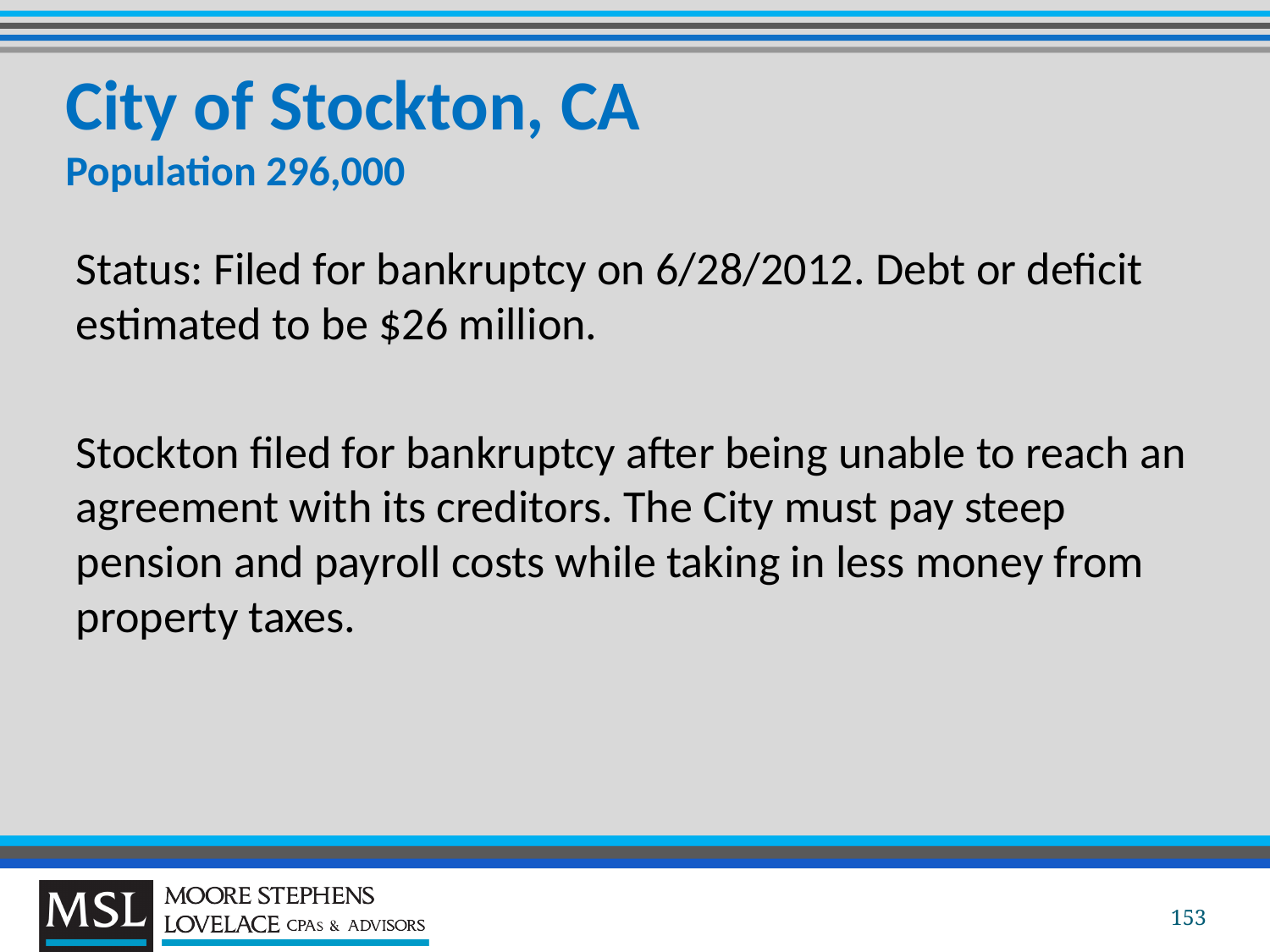

# City of Stockton, CA Population 296,000
Status: Filed for bankruptcy on 6/28/2012. Debt or deficit estimated to be $26 million.

Stockton filed for bankruptcy after being unable to reach an agreement with its creditors. The City must pay steep pension and payroll costs while taking in less money from property taxes.
153